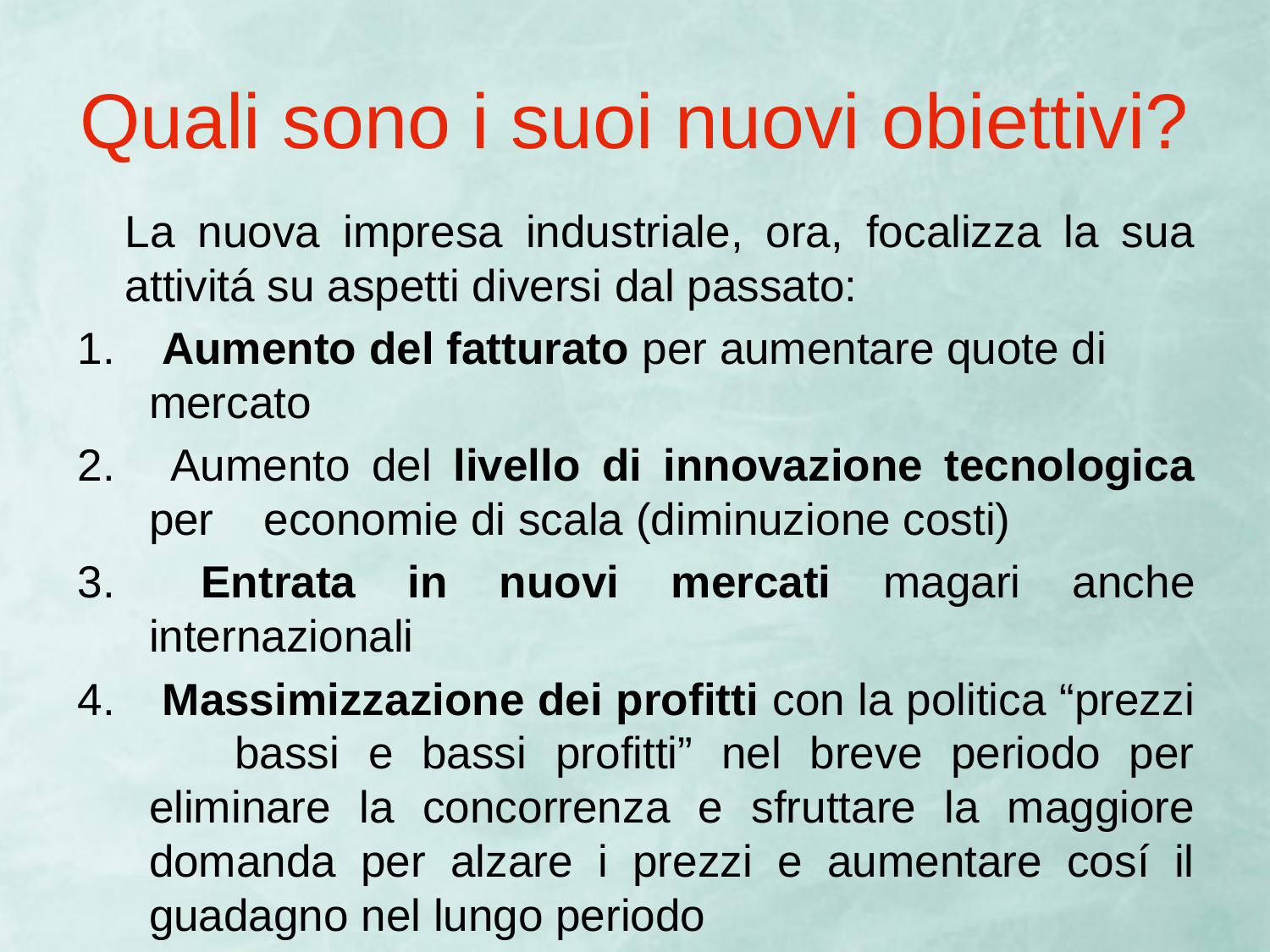

# Quali sono i suoi nuovi obiettivi?
La nuova impresa industriale, ora, focalizza la sua attivitá su aspetti diversi dal passato:
 Aumento del fatturato per aumentare quote di        mercato
 Aumento del livello di innovazione tecnologica per    economie di scala (diminuzione costi)
 Entrata in nuovi mercati magari anche internazionali
 Massimizzazione dei profitti con la politica “prezzi    bassi e bassi profitti” nel breve periodo per eliminare la concorrenza e sfruttare la maggiore domanda per alzare i prezzi e aumentare cosí il guadagno nel lungo periodo